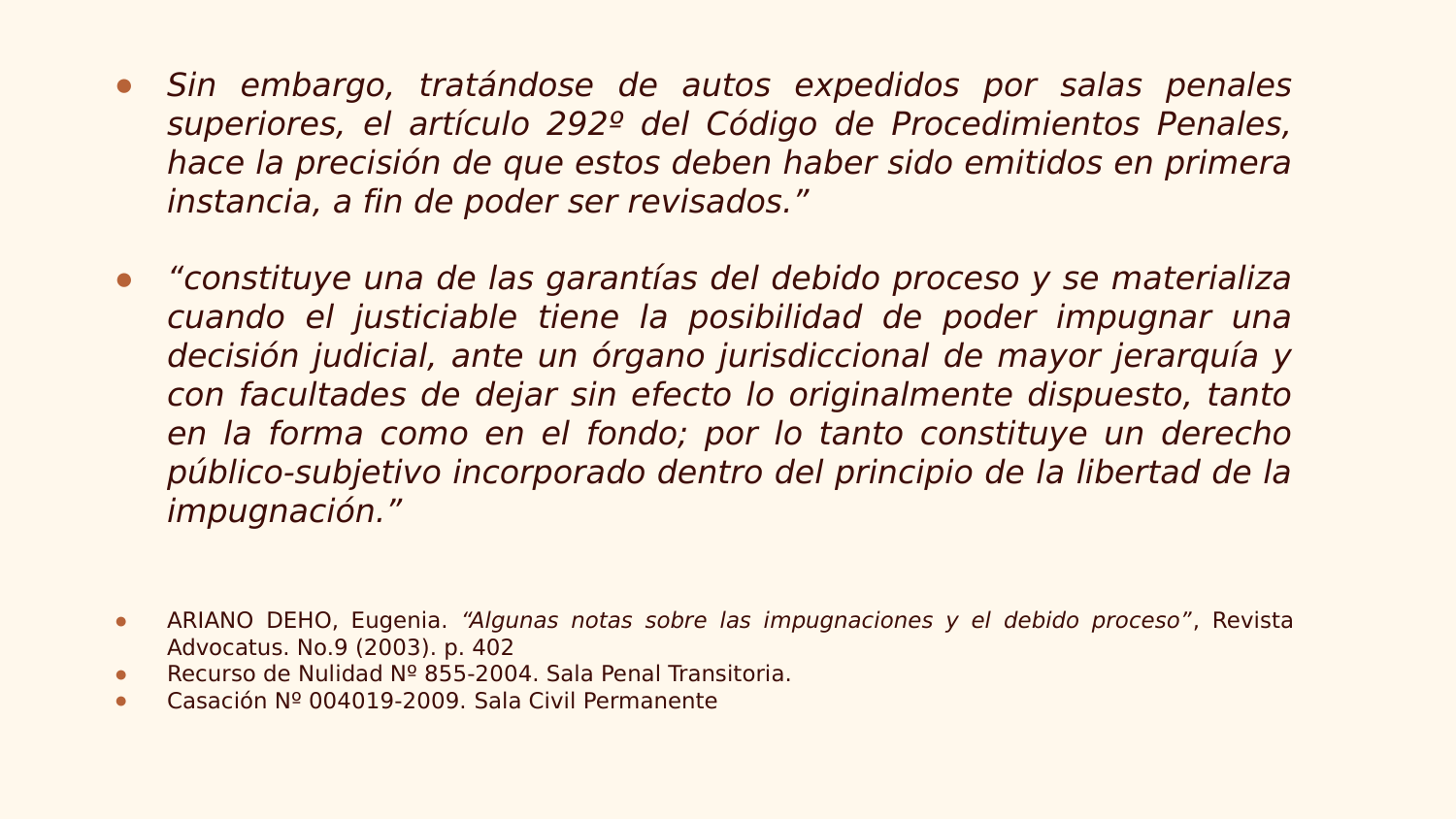

Sin embargo, tratándose de autos expedidos por salas penales superiores, el artículo 292º del Código de Procedimientos Penales, hace la precisión de que estos deben haber sido emitidos en primera instancia, a fin de poder ser revisados.”

“constituye una de las garantías del debido proceso y se materializa cuando el justiciable tiene la posibilidad de poder impugnar una decisión judicial, ante un órgano jurisdiccional de mayor jerarquía y con facultades de dejar sin efecto lo originalmente dispuesto, tanto en la forma como en el fondo; por lo tanto constituye un derecho público-subjetivo incorporado dentro del principio de la libertad de la impugnación.”

ARIANO DEHO, Eugenia. “Algunas notas sobre las impugnaciones y el debido proceso”, Revista Advocatus. No.9 (2003). p. 402
Recurso de Nulidad Nº 855-2004. Sala Penal Transitoria.
Casación Nº 004019-2009. Sala Civil Permanente